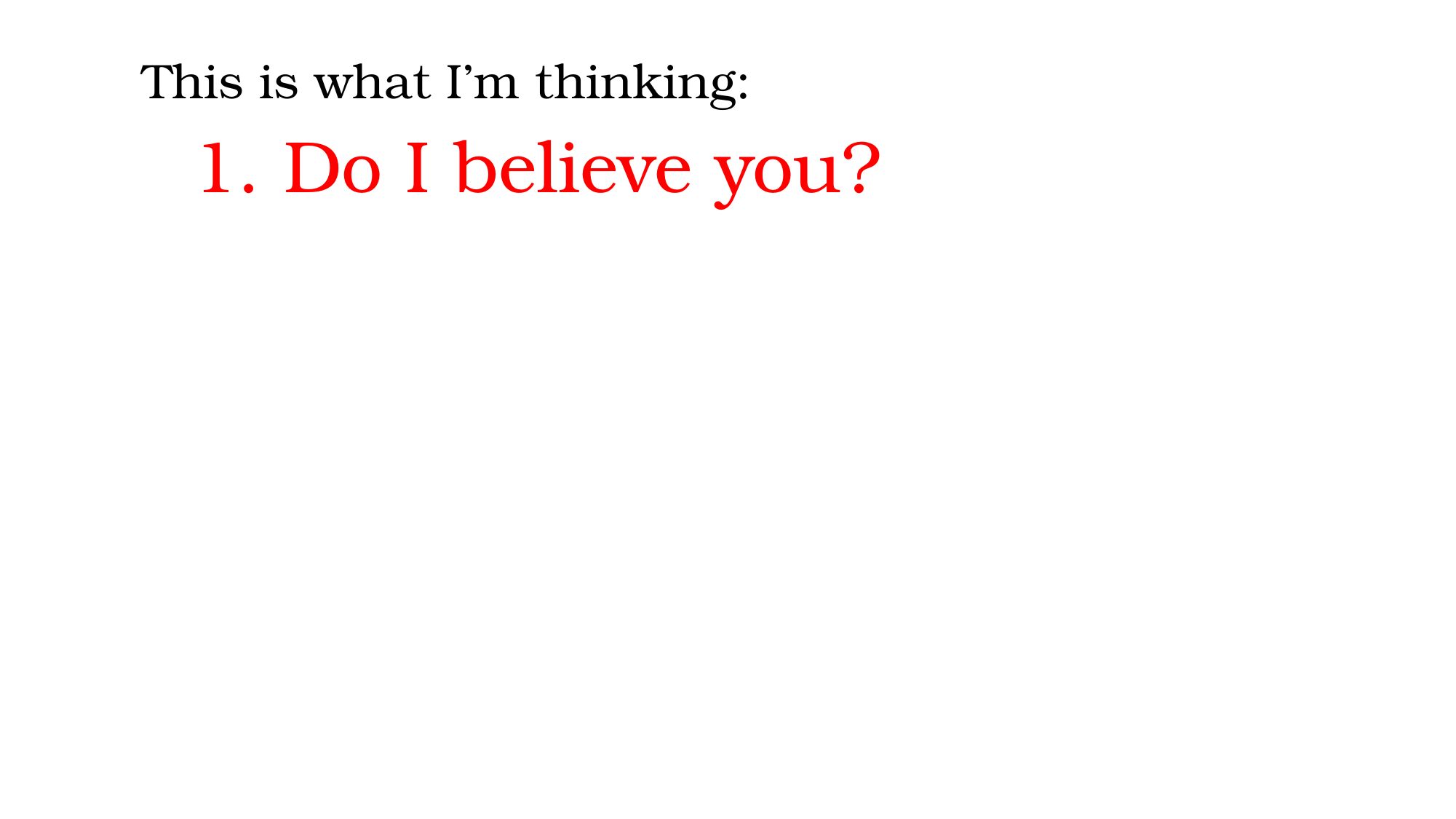

This is what I’m thinking:
1. Do I believe you?